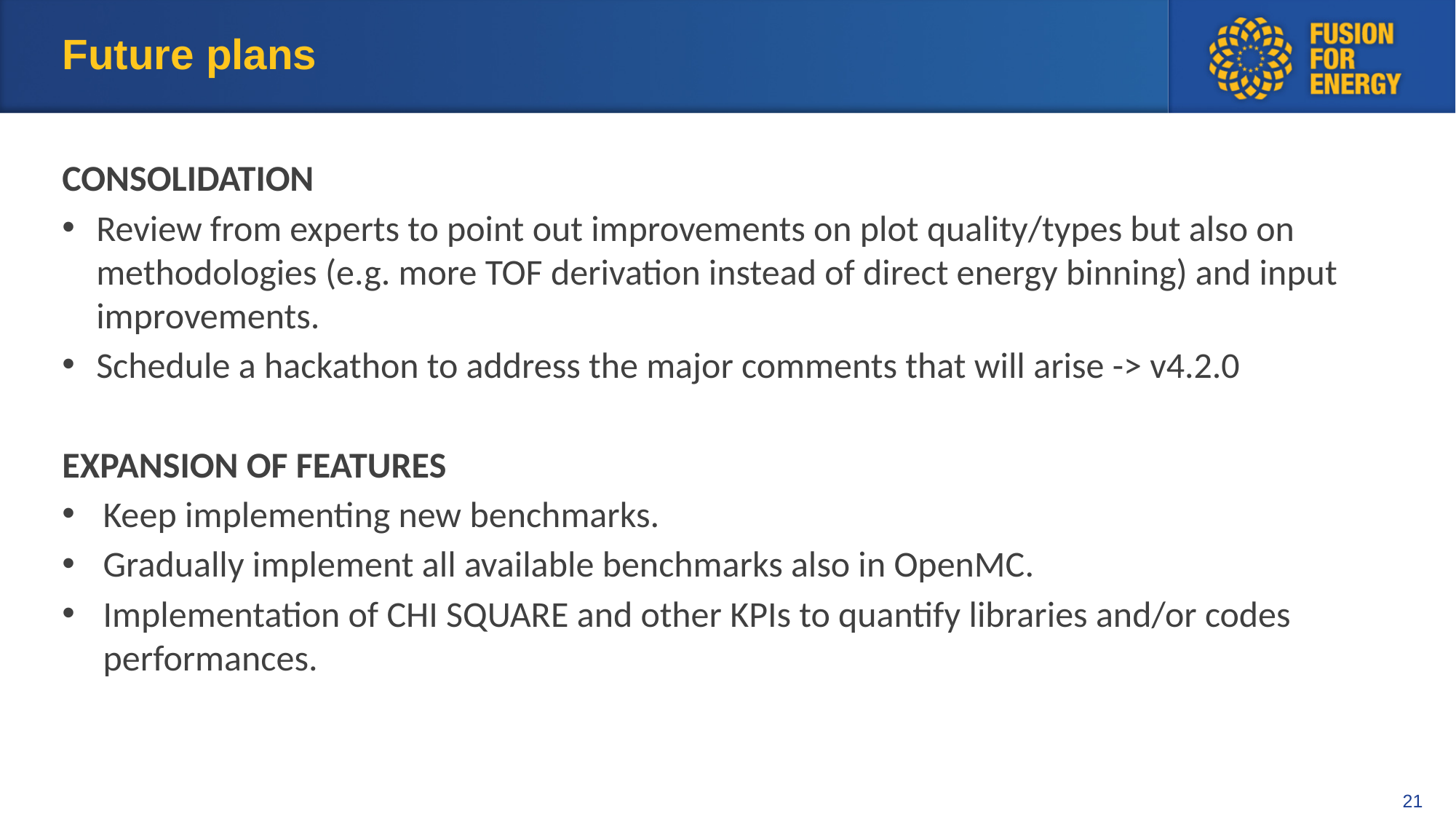

# Future plans
CONSOLIDATION
Review from experts to point out improvements on plot quality/types but also on methodologies (e.g. more TOF derivation instead of direct energy binning) and input improvements.
Schedule a hackathon to address the major comments that will arise -> v4.2.0

EXPANSION OF FEATURES
Keep implementing new benchmarks.
Gradually implement all available benchmarks also in OpenMC.
Implementation of CHI SQUARE and other KPIs to quantify libraries and/or codes performances.

21
Footer (e.g. date, name of speaker, name of presentation…)